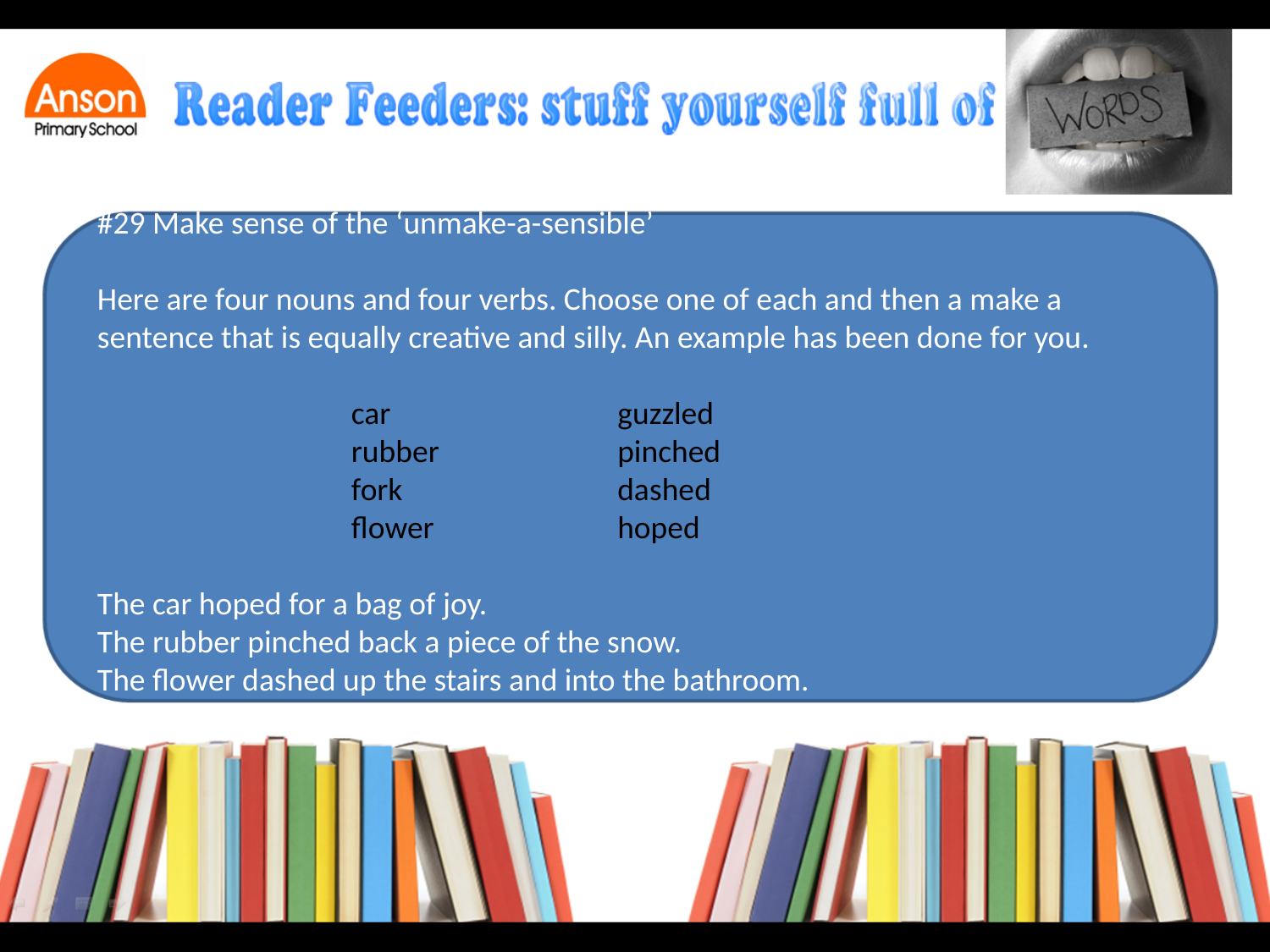

#29 Make sense of the ‘unmake-a-sensible’

Here are four nouns and four verbs. Choose one of each and then a make a sentence that is equally creative and silly. An example has been done for you.

		car
		rubber
		fork
		flower

The car hoped for a bag of joy.
The rubber pinched back a piece of the snow.
The flower dashed up the stairs and into the bathroom.

guzzled
pinched
dashed
hoped